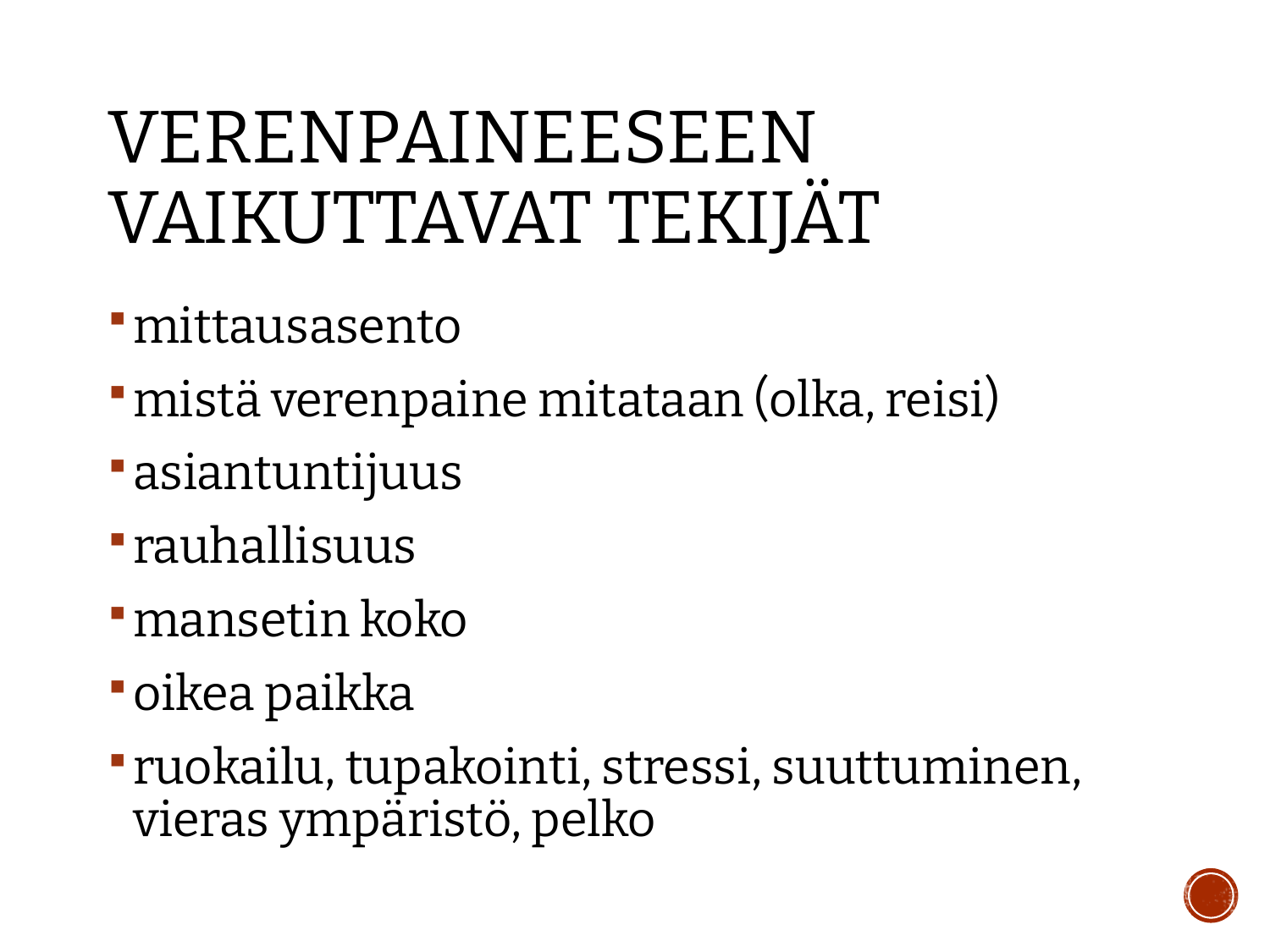

# Verenpaineeseen vaikuttavat tekijät
mittausasento
mistä verenpaine mitataan (olka, reisi)
asiantuntijuus
rauhallisuus
mansetin koko
oikea paikka
ruokailu, tupakointi, stressi, suuttuminen, vieras ympäristö, pelko